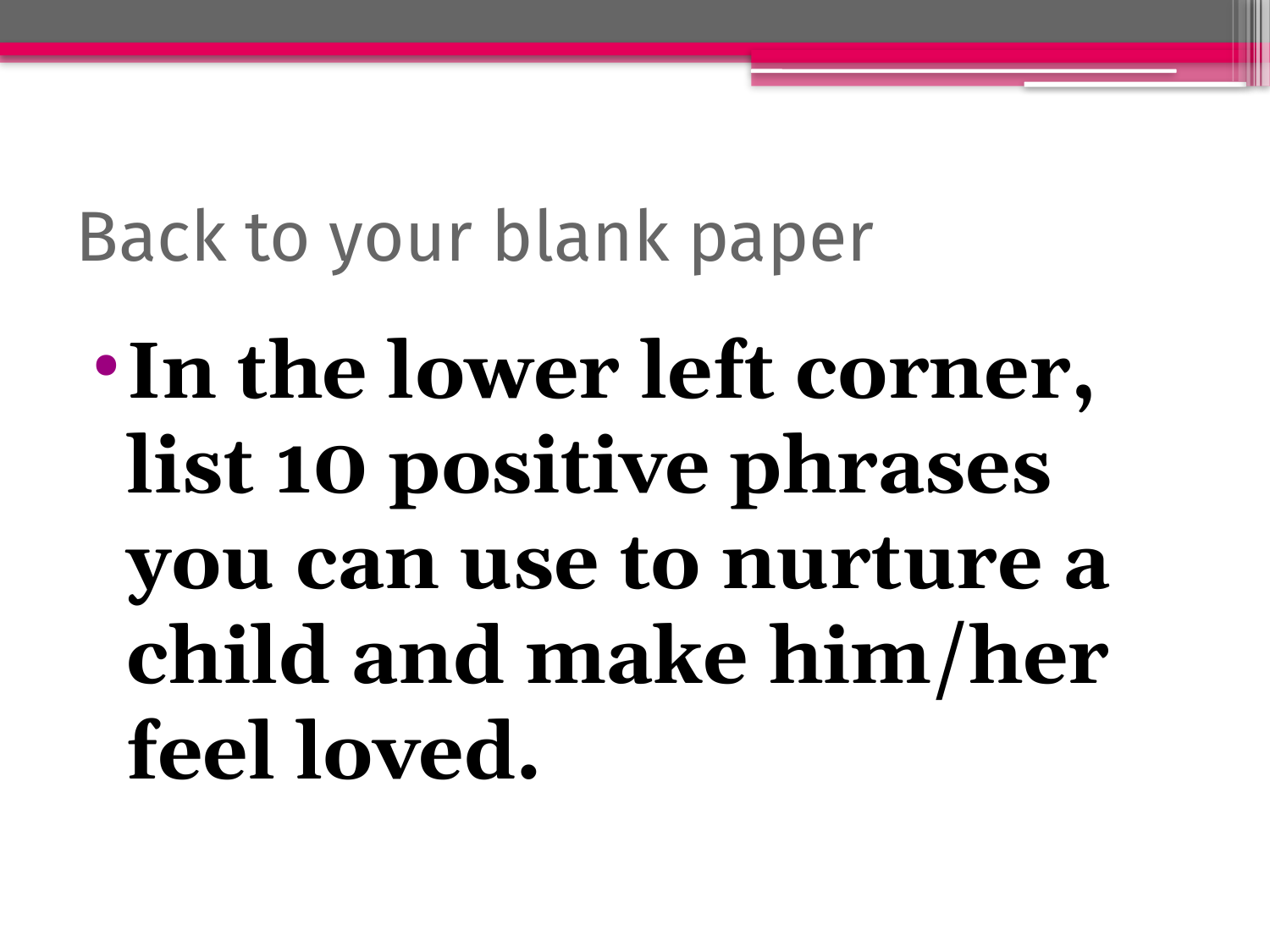

# Back to your blank paper
In the lower left corner, list 10 positive phrases you can use to nurture a child and make him/her feel loved.